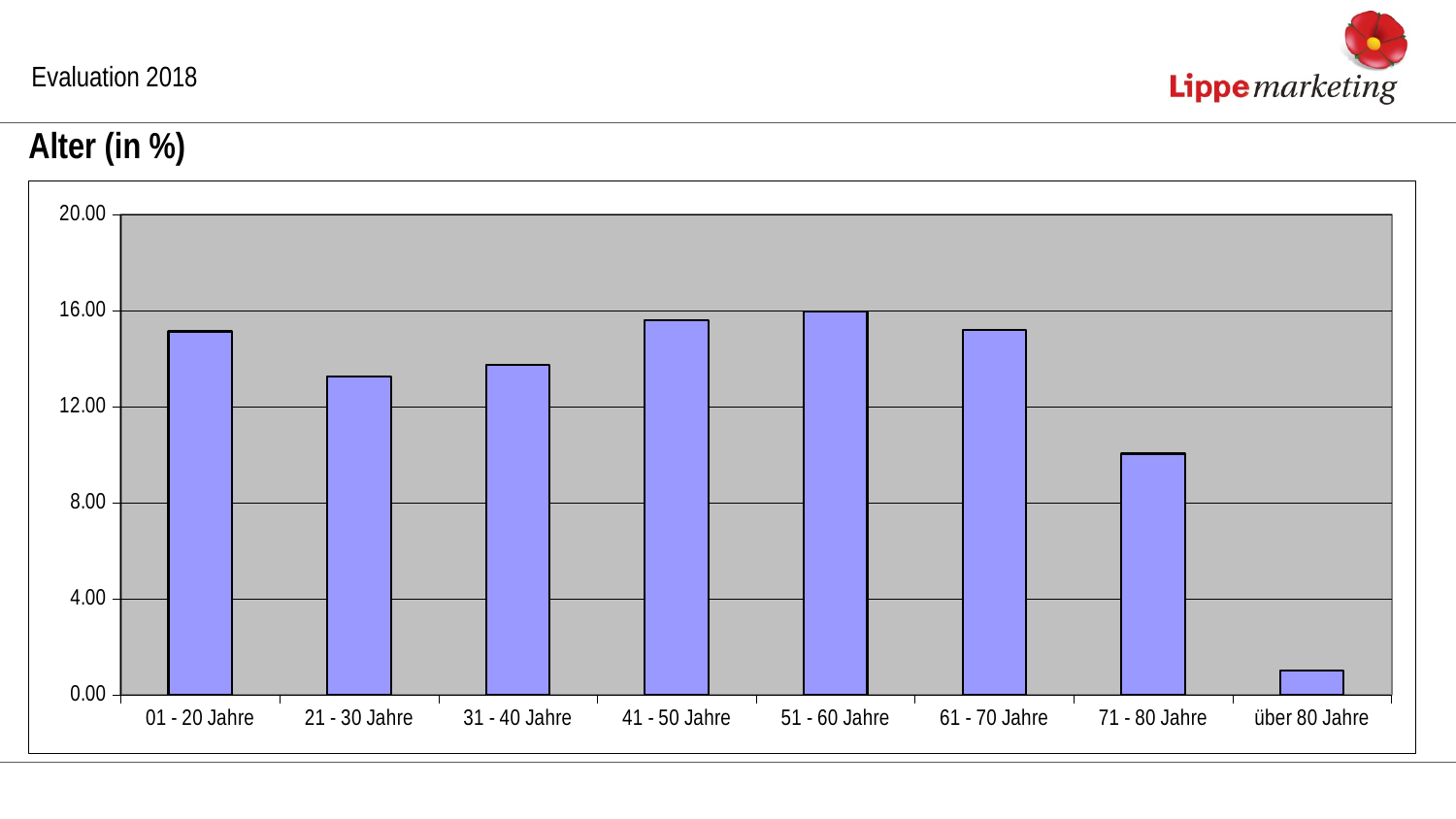

Evaluation 2018

Alter (in %)

### Chart

| Category |  |
|---|---|
| 01 - 20 Jahre | 15.141662796098467 |
| 21 - 30 Jahre | 13.25282551478557 |
| 31 - 40 Jahre | 13.748258244310264 |
| 41 - 50 Jahre | 15.606130980027869 |
| 51 - 60 Jahre | 15.97770552717139 |
| 61 - 70 Jahre | 15.2190741600867 |
| 71 - 80 Jahre | 10.047995045672705 |
| über 80 Jahre | 1.006347731847035 |